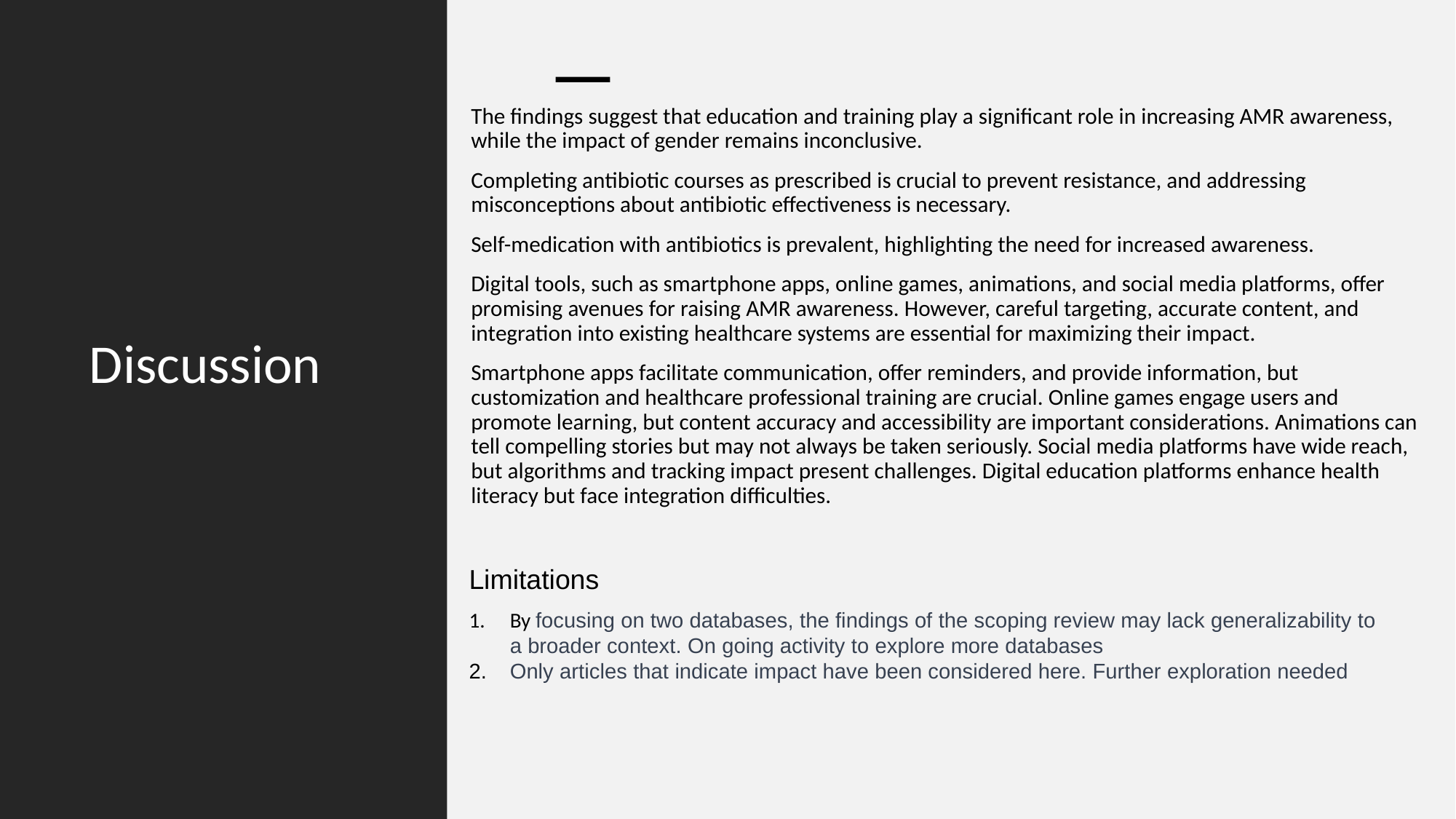

The findings suggest that education and training play a significant role in increasing AMR awareness, while the impact of gender remains inconclusive.
Completing antibiotic courses as prescribed is crucial to prevent resistance, and addressing misconceptions about antibiotic effectiveness is necessary.
Self-medication with antibiotics is prevalent, highlighting the need for increased awareness.
Digital tools, such as smartphone apps, online games, animations, and social media platforms, offer promising avenues for raising AMR awareness. However, careful targeting, accurate content, and integration into existing healthcare systems are essential for maximizing their impact.
Smartphone apps facilitate communication, offer reminders, and provide information, but customization and healthcare professional training are crucial. Online games engage users and promote learning, but content accuracy and accessibility are important considerations. Animations can tell compelling stories but may not always be taken seriously. Social media platforms have wide reach, but algorithms and tracking impact present challenges. Digital education platforms enhance health literacy but face integration difficulties.
# Discussion
Limitations
By focusing on two databases, the findings of the scoping review may lack generalizability to a broader context. On going activity to explore more databases
Only articles that indicate impact have been considered here. Further exploration needed